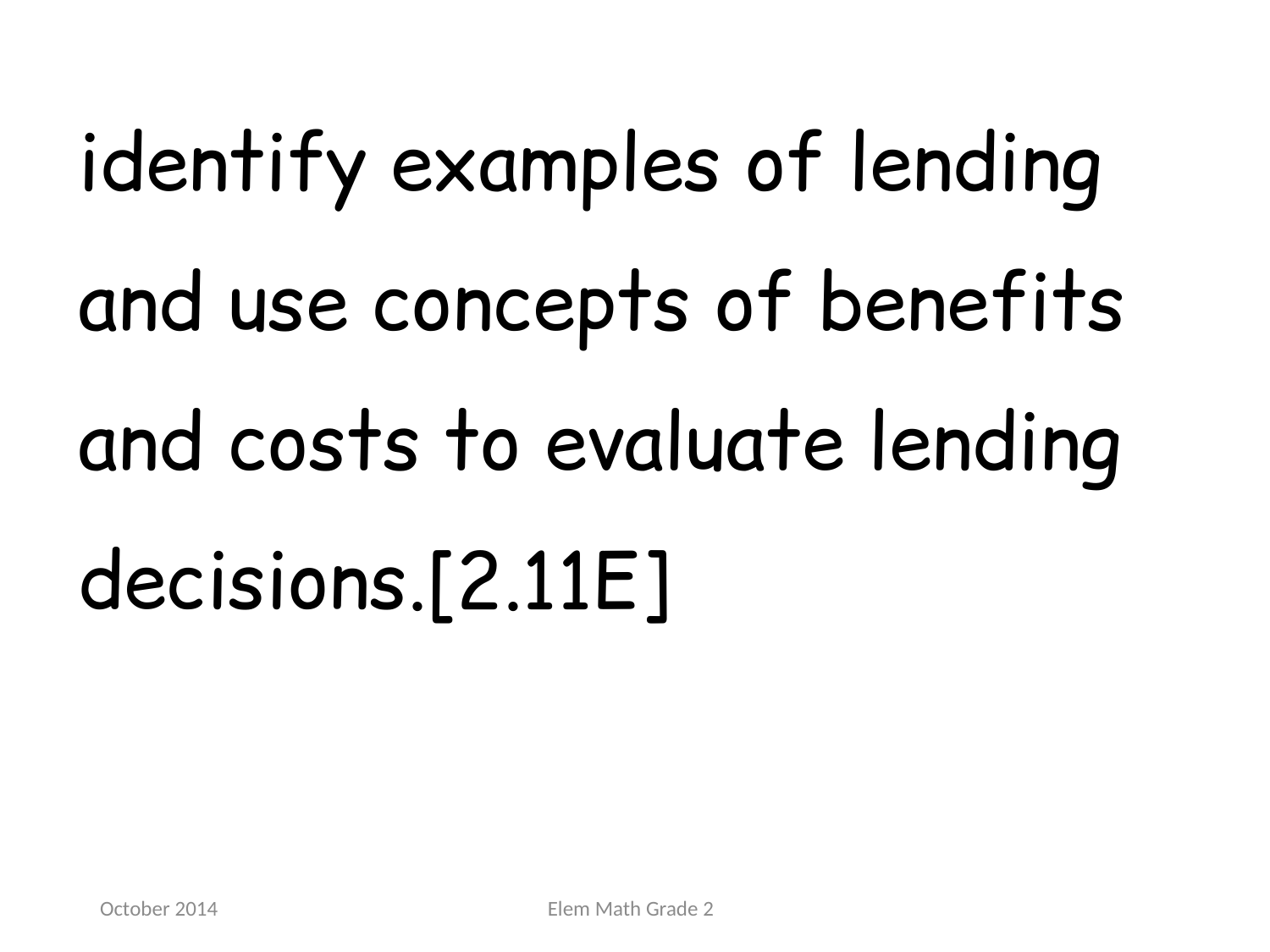

identify examples of lending and use concepts of benefits and costs to evaluate lending decisions.[2.11E]
October 2014
Elem Math Grade 2